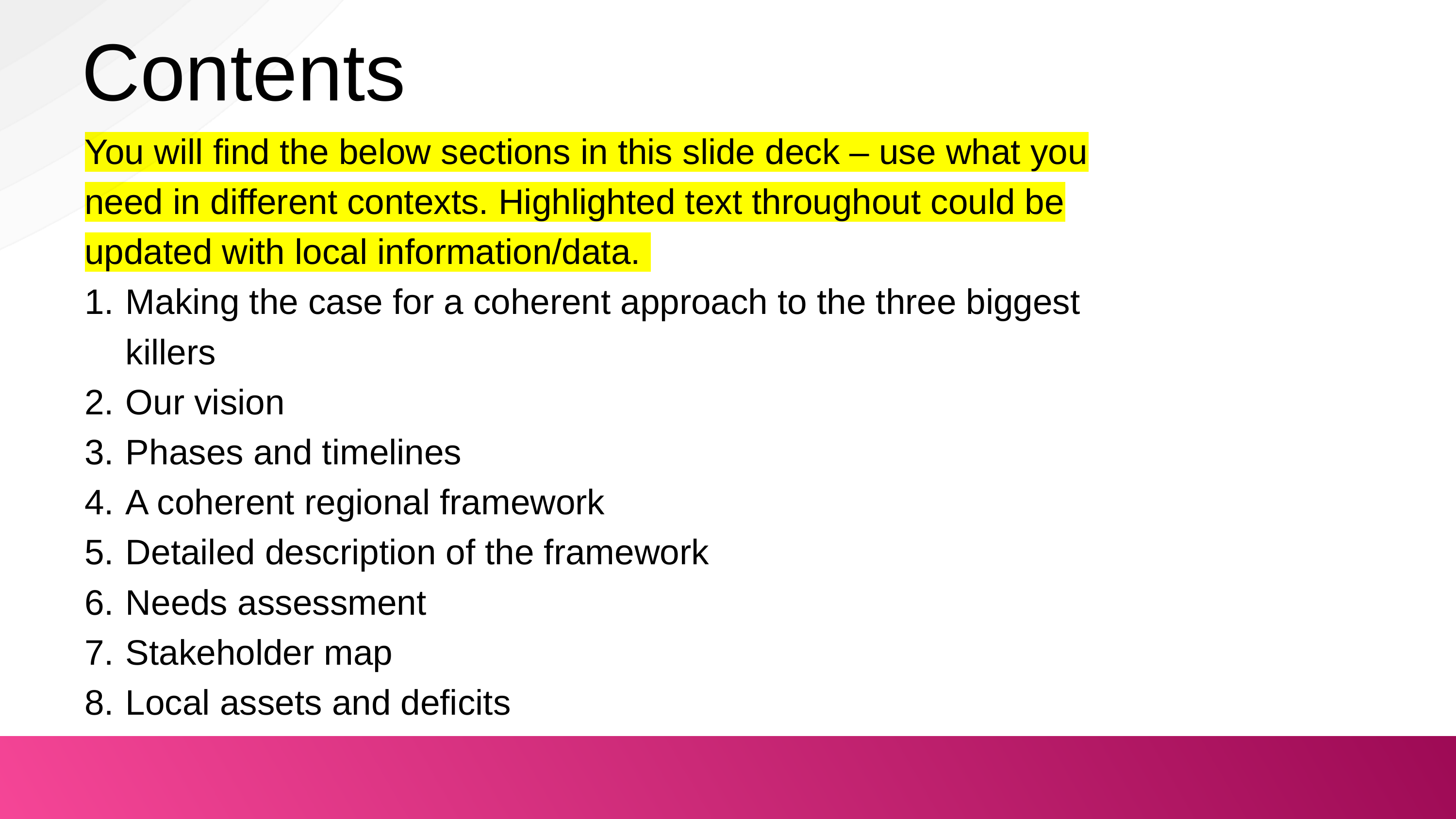

Contents
You will find the below sections in this slide deck – use what you need in different contexts. Highlighted text throughout could be updated with local information/data.
Making the case for a coherent approach to the three biggest killers
Our vision
Phases and timelines
A coherent regional framework
Detailed description of the framework
Needs assessment
Stakeholder map
Local assets and deficits